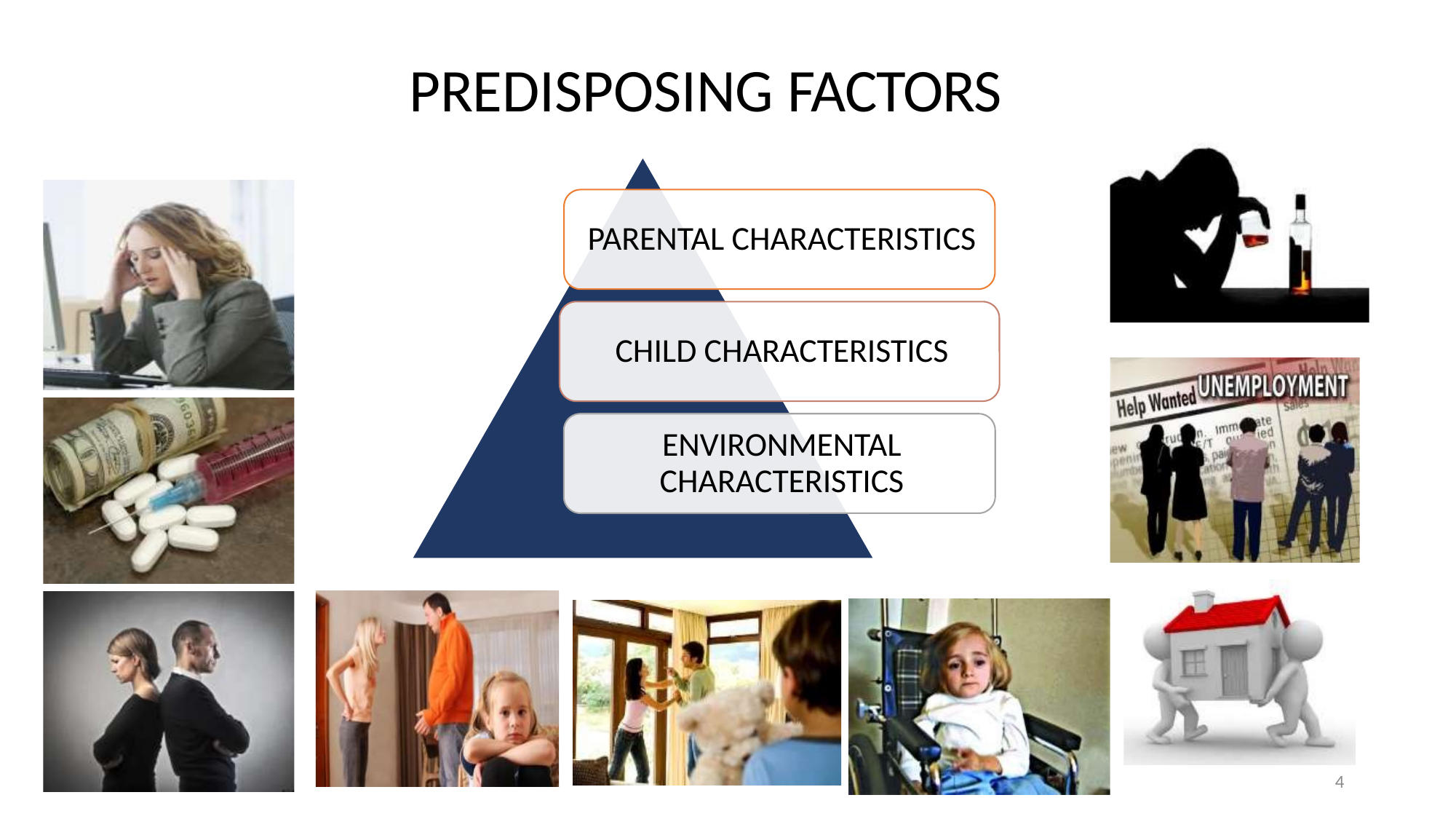

# PREDISPOSING FACTORS

PARENTAL CHARACTERISTICS
CHILD CHARACTERISTICS
ENVIRONMENTAL CHARACTERISTICS

4